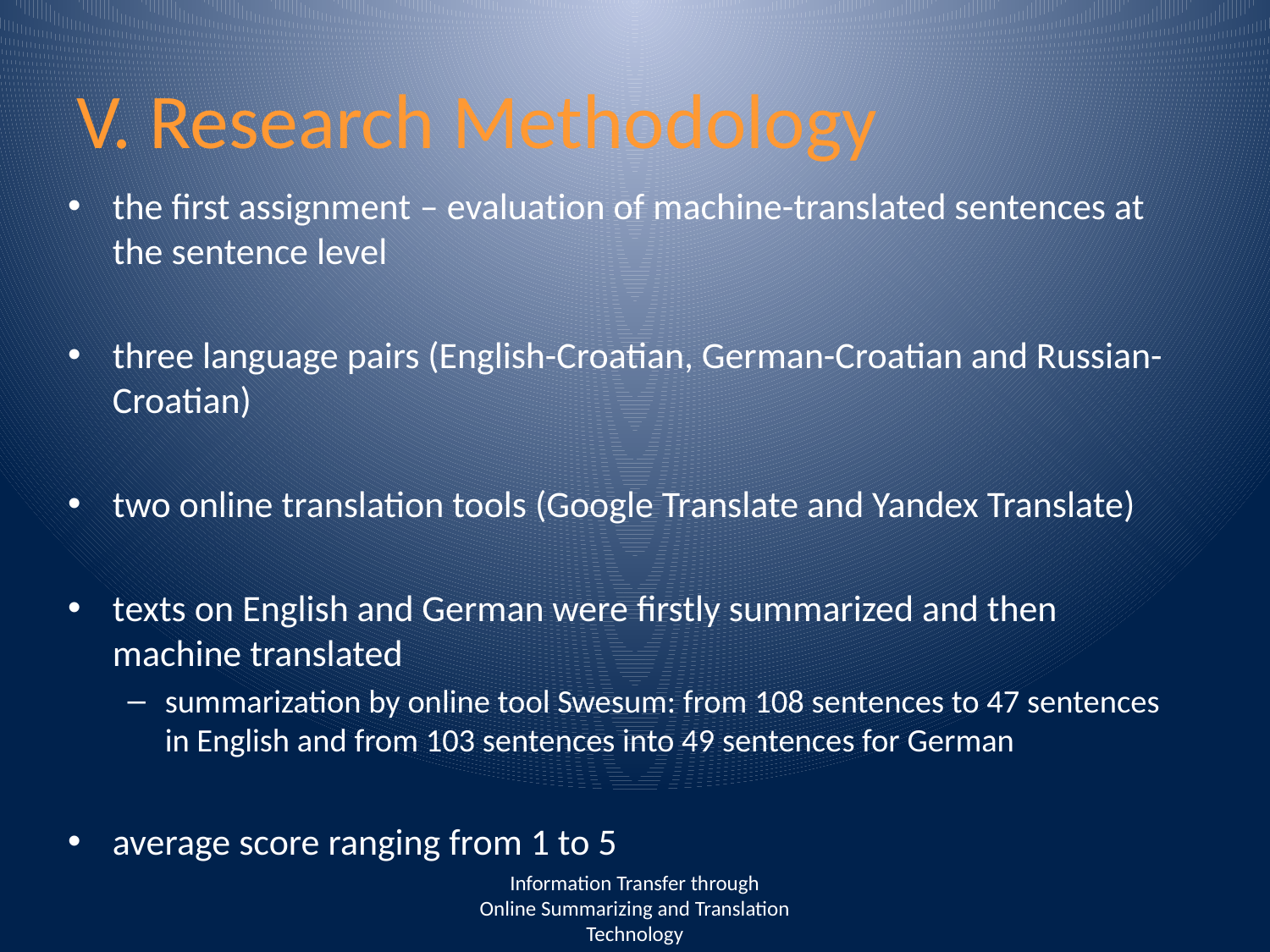

# V. Research Methodology
the first assignment – evaluation of machine-translated sentences at the sentence level

three language pairs (English-Croatian, German-Croatian and Russian-Croatian)

two online translation tools (Google Translate and Yandex Translate)

texts on English and German were firstly summarized and then machine translated
summarization by online tool Swesum: from 108 sentences to 47 sentences in English and from 103 sentences into 49 sentences for German

average score ranging from 1 to 5
Information Transfer through
Online Summarizing and Translation Technology